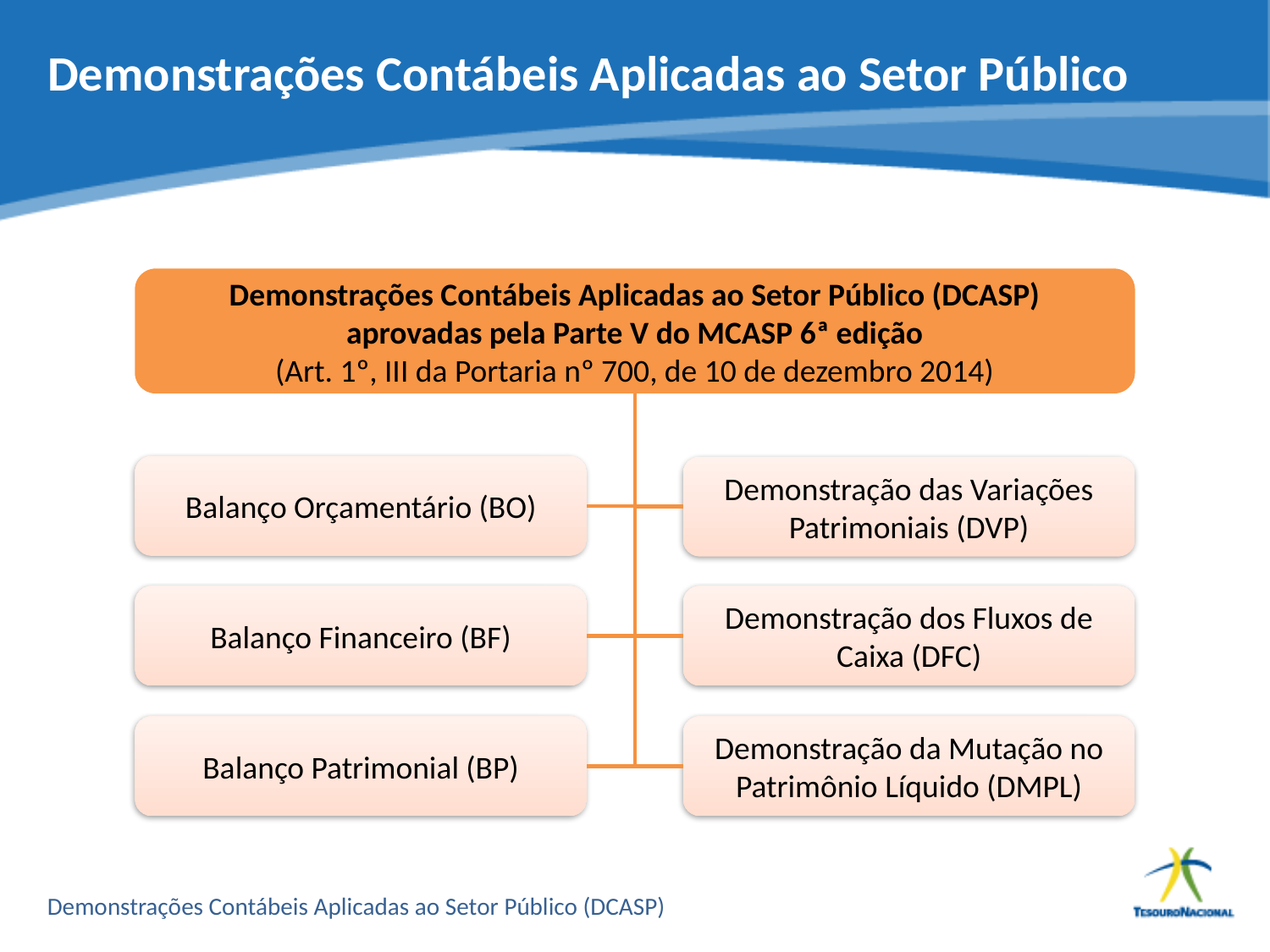

# Demonstrações Contábeis Aplicadas ao Setor Público
Demonstrações Contábeis Aplicadas ao Setor Público (DCASP)
aprovadas pela Parte V do MCASP 6ª edição
(Art. 1º, III da Portaria nº 700, de 10 de dezembro 2014)
Balanço Orçamentário (BO)
Demonstração das Variações Patrimoniais (DVP)
Balanço Financeiro (BF)
Demonstração dos Fluxos de Caixa (DFC)
Balanço Patrimonial (BP)
Demonstração da Mutação no Patrimônio Líquido (DMPL)